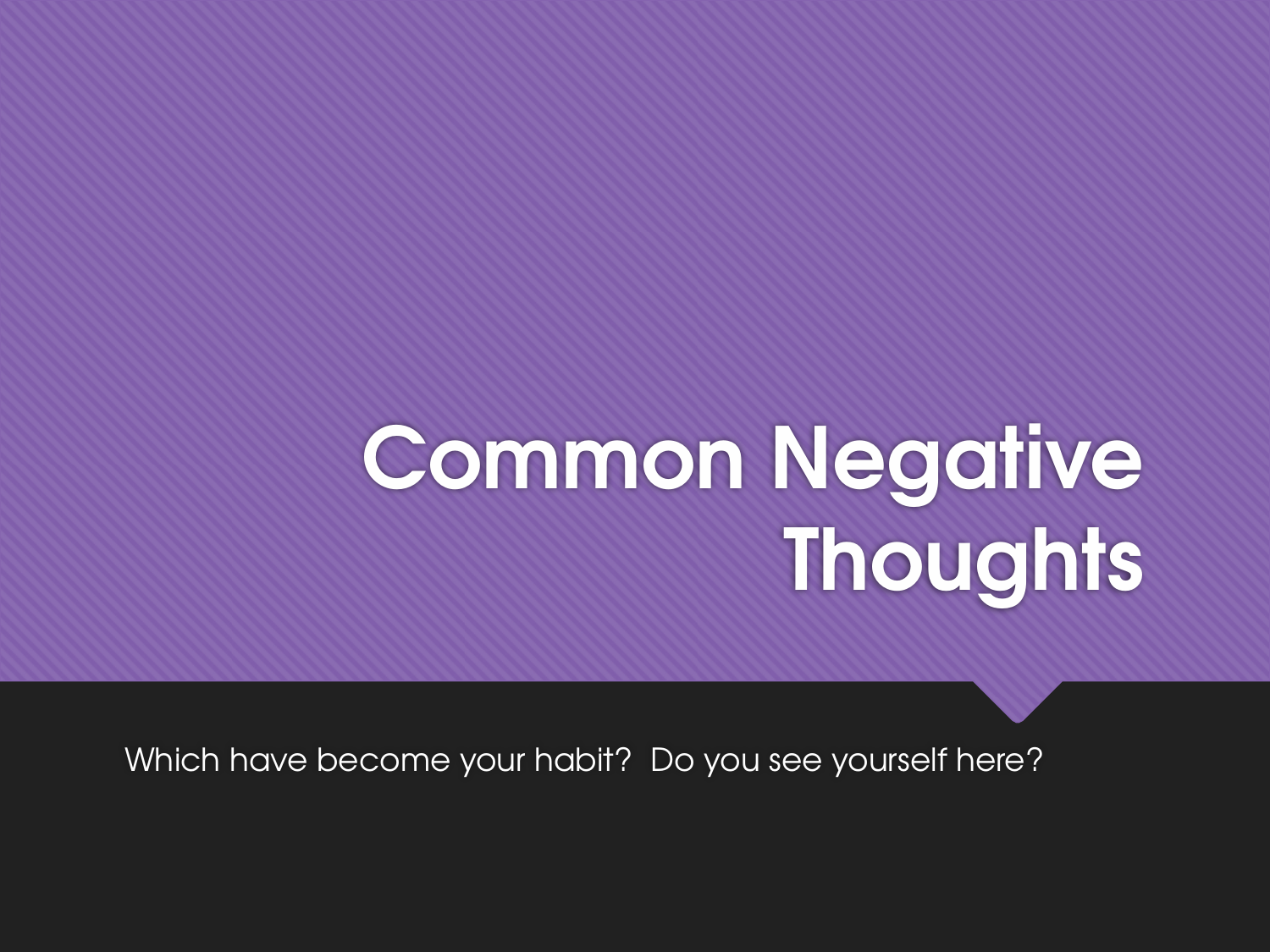

# Common Negative Thoughts
Which have become your habit?  Do you see yourself here?